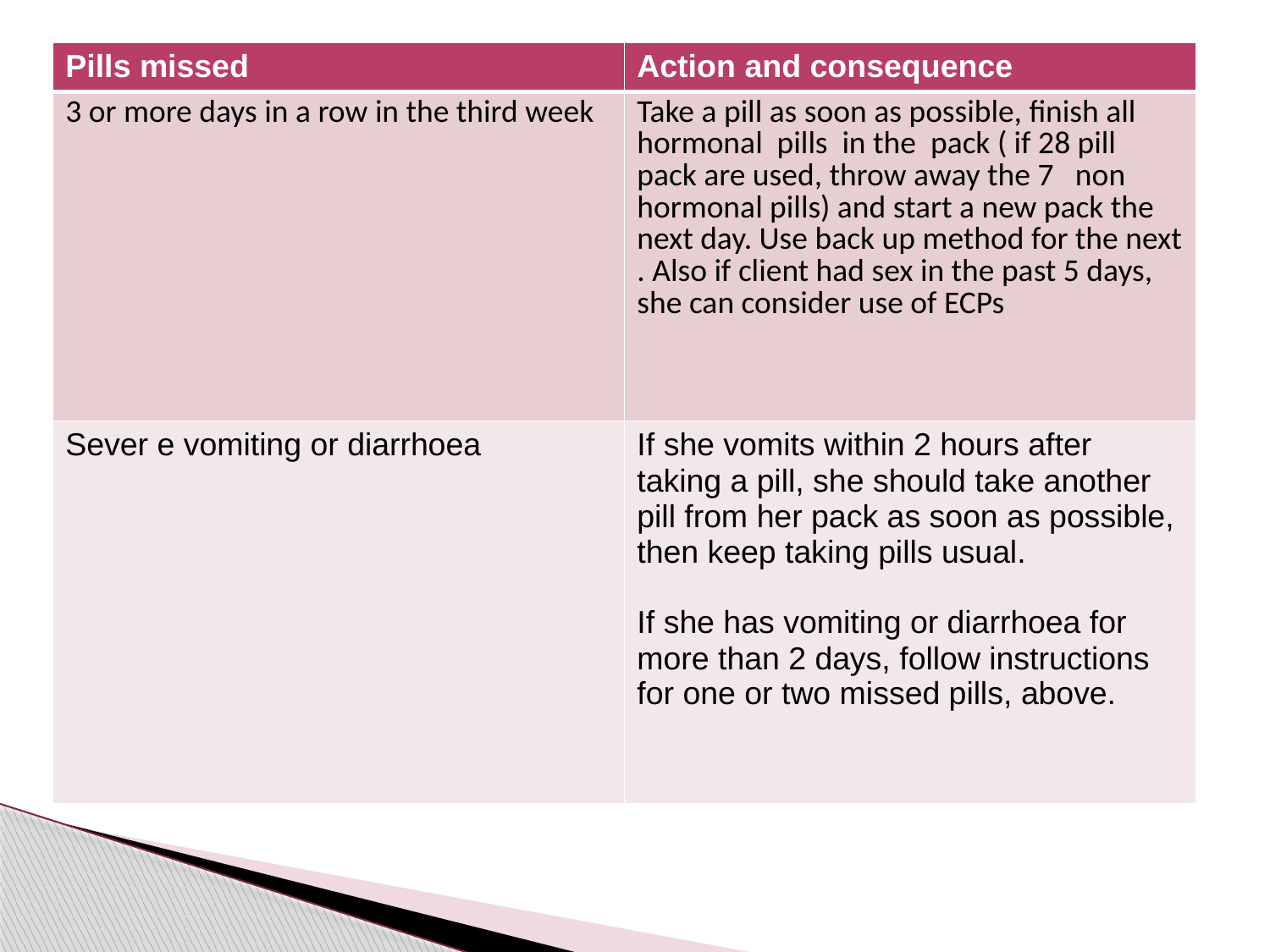

#
| Pills missed | Action and consequence |
| --- | --- |
| 3 or more days in a row in the third week | Take a pill as soon as possible, finish all hormonal pills in the pack ( if 28 pill pack are used, throw away the 7 non hormonal pills) and start a new pack the next day. Use back up method for the next . Also if client had sex in the past 5 days, she can consider use of ECPs |
| Sever e vomiting or diarrhoea | If she vomits within 2 hours after taking a pill, she should take another pill from her pack as soon as possible, then keep taking pills usual. If she has vomiting or diarrhoea for more than 2 days, follow instructions for one or two missed pills, above. |